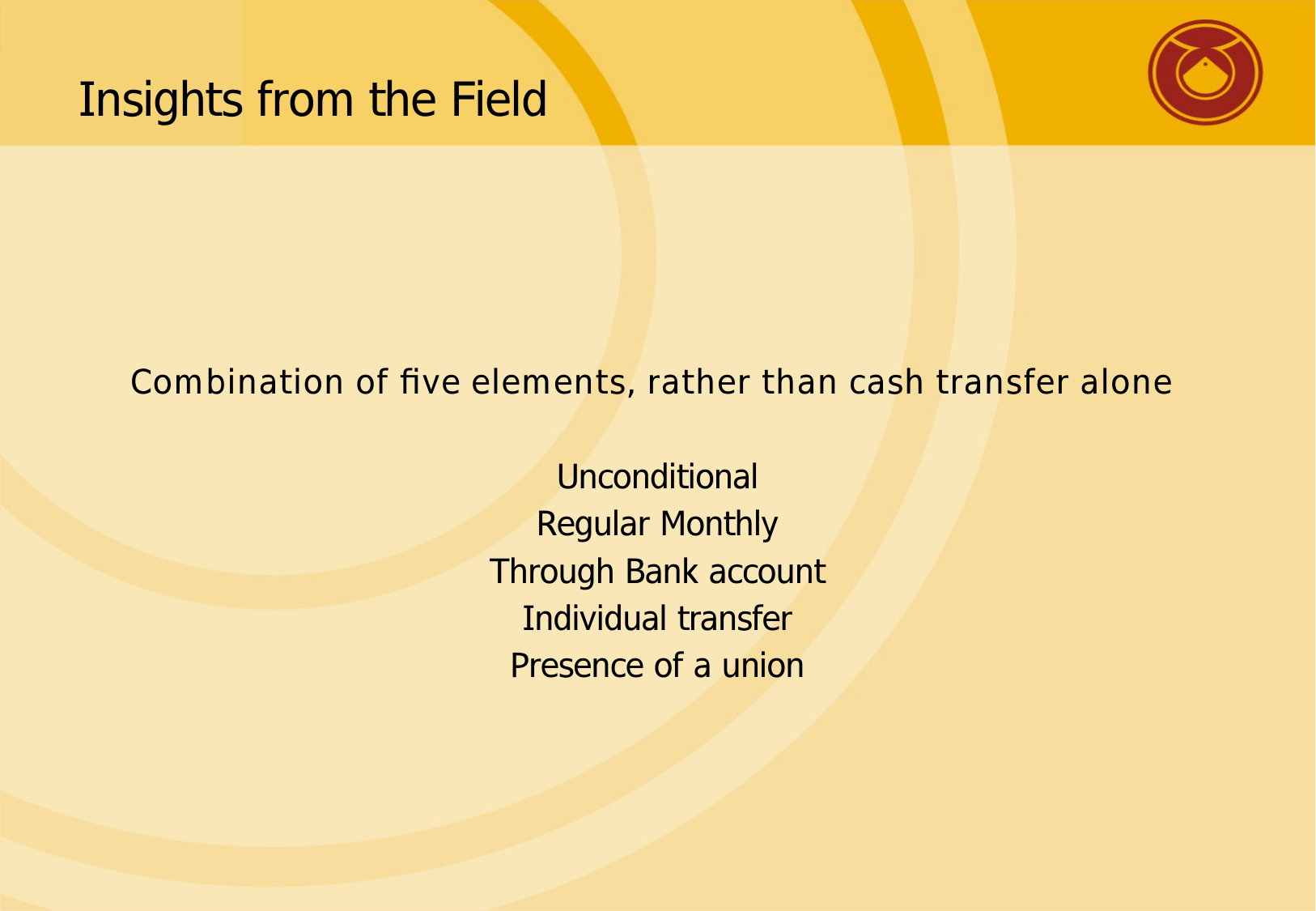

# Insights from the Field

Combination of five elements, rather than cash transfer alone

Unconditional
Regular Monthly
Through Bank account
Individual transfer
Presence of a union